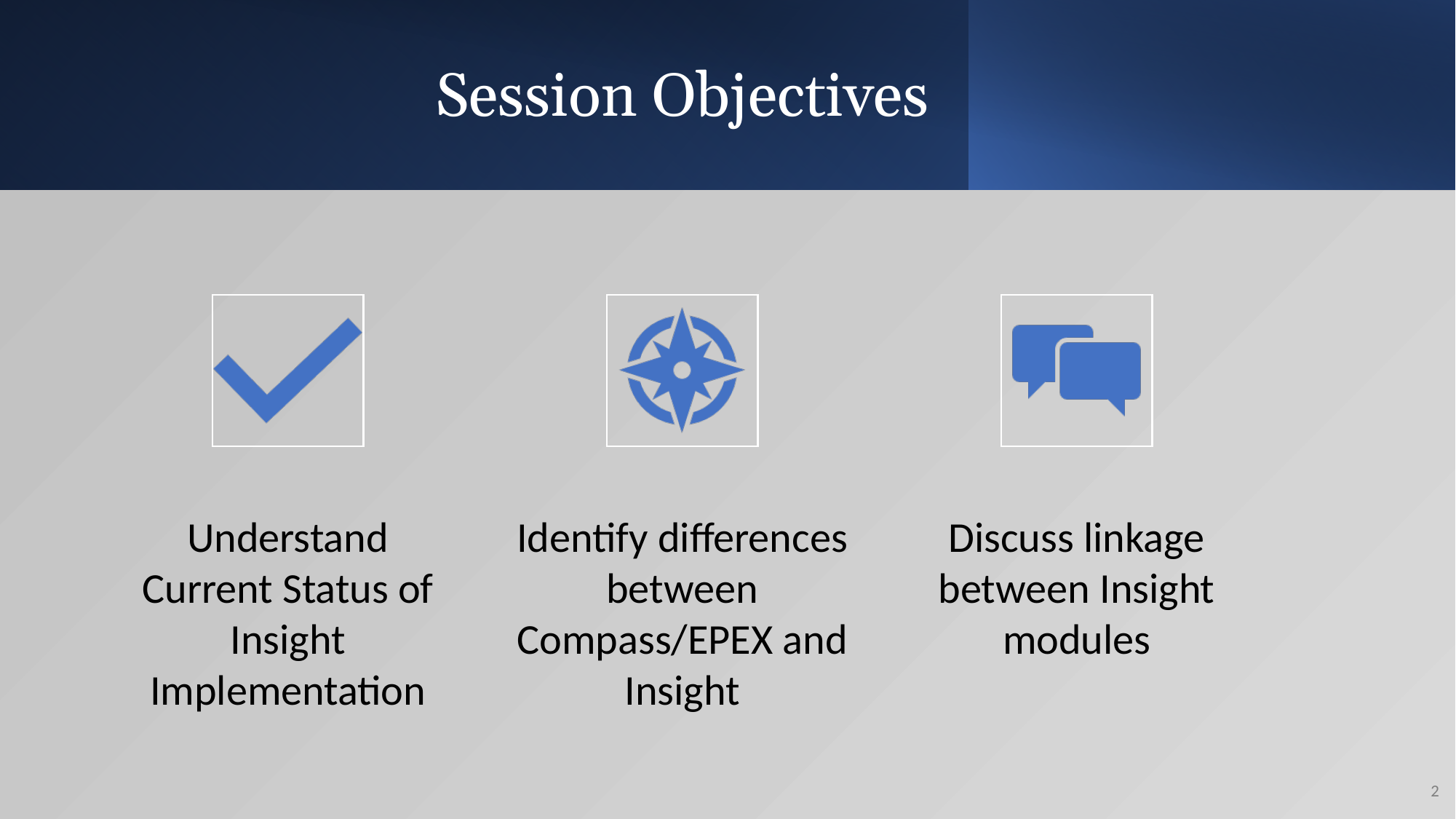

# Session Objectives
Understand Current Status of Insight Implementation
Identify differences between Compass/EPEX and Insight
Discuss linkage between Insight modules
2